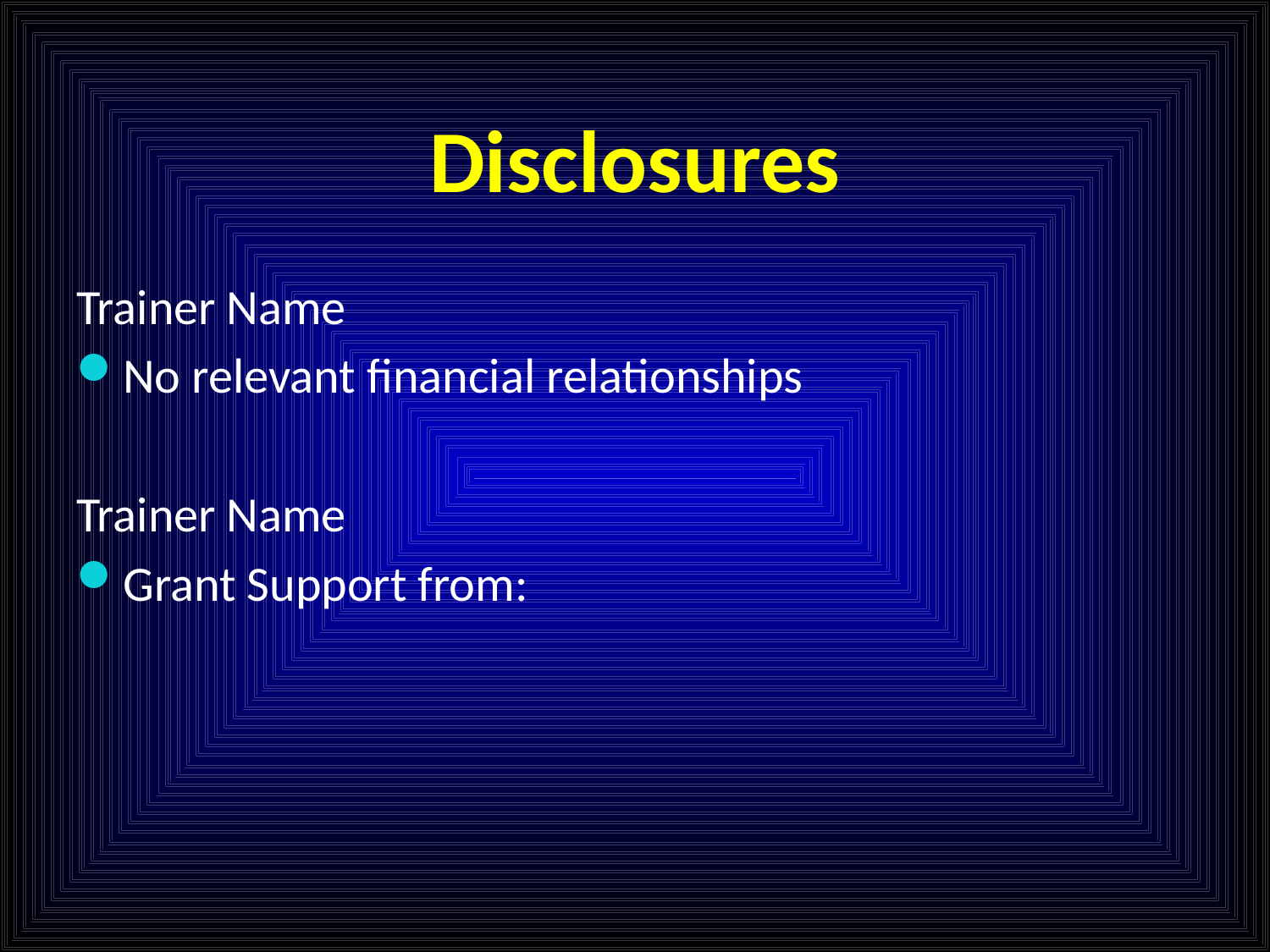

# Disclosures
Trainer Name
No relevant financial relationships

Trainer Name
Grant Support from: